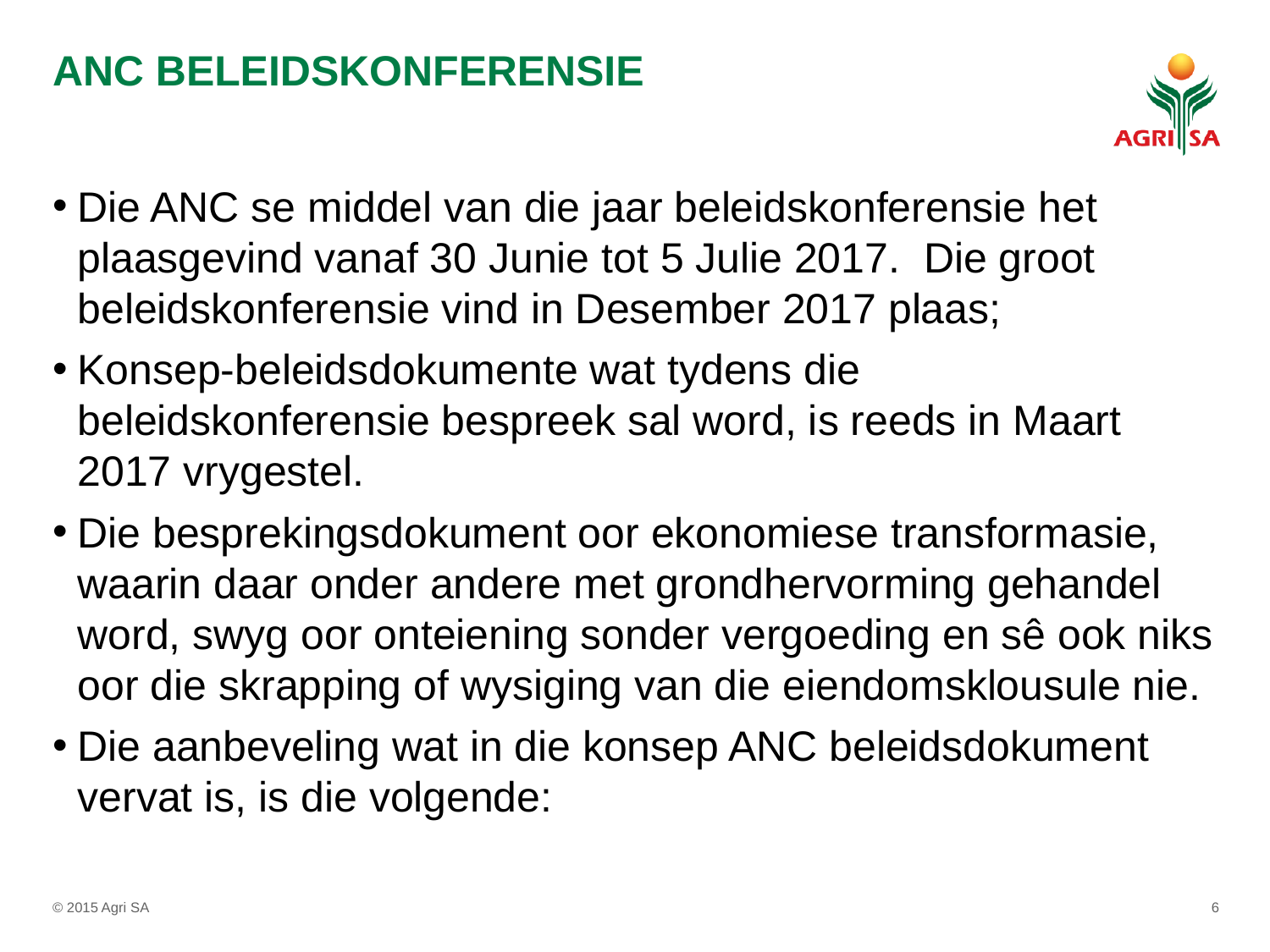

# ANC BELEIDSKONFERENSIE
Die ANC se middel van die jaar beleidskonferensie het plaasgevind vanaf 30 Junie tot 5 Julie 2017.  Die groot beleidskonferensie vind in Desember 2017 plaas;
Konsep-beleidsdokumente wat tydens die beleidskonferensie bespreek sal word, is reeds in Maart 2017 vrygestel.
Die besprekingsdokument oor ekonomiese transformasie, waarin daar onder andere met grondhervorming gehandel word, swyg oor onteiening sonder vergoeding en sê ook niks oor die skrapping of wysiging van die eiendomsklousule nie.
Die aanbeveling wat in die konsep ANC beleidsdokument vervat is, is die volgende:
© 2015 Agri SA
6